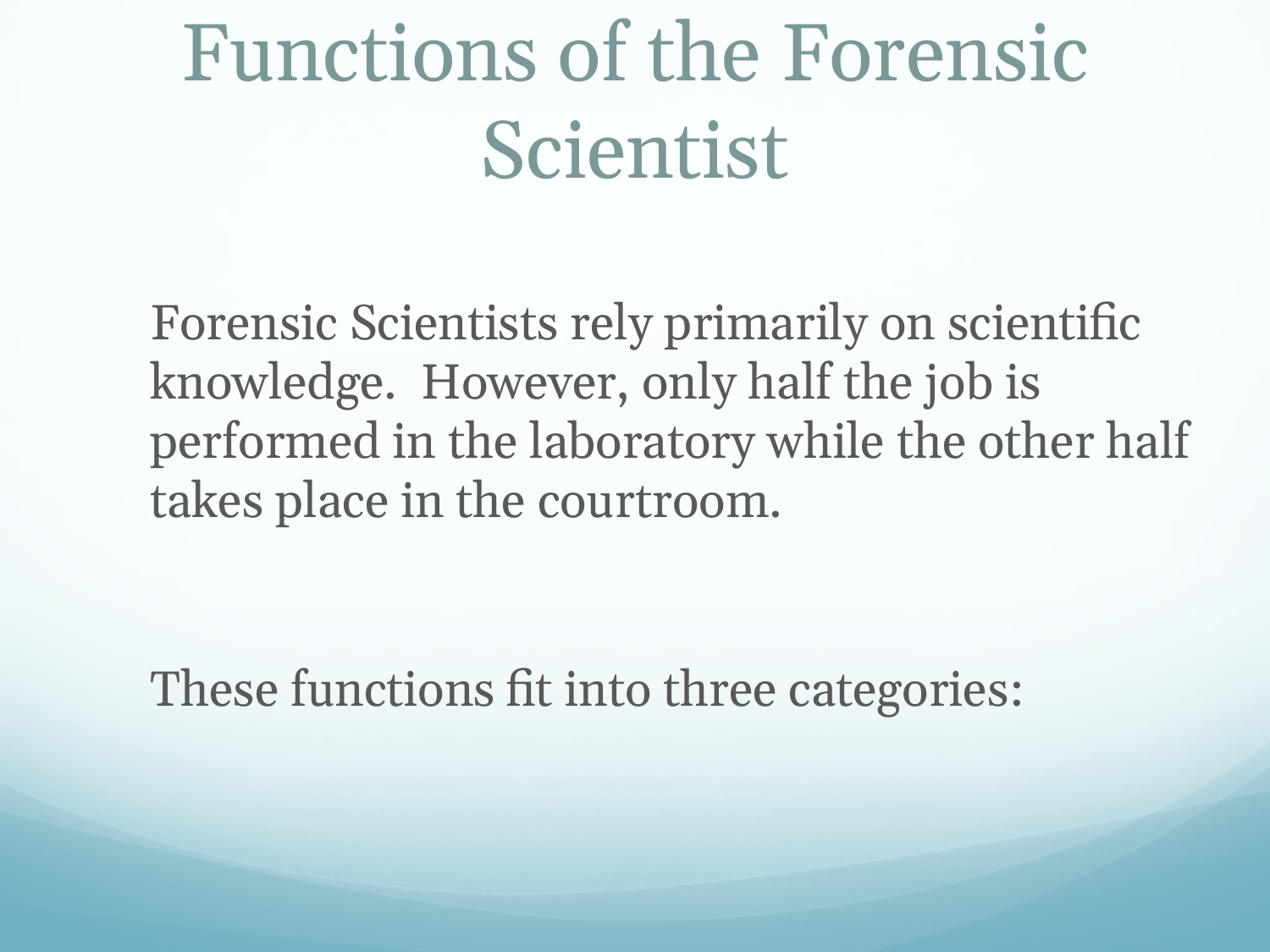

# Functions of the Forensic Scientist
	Forensic Scientists rely primarily on scientific knowledge.  However, only half the job is performed in the laboratory while the other half takes place in the courtroom.

	These functions fit into three categories: